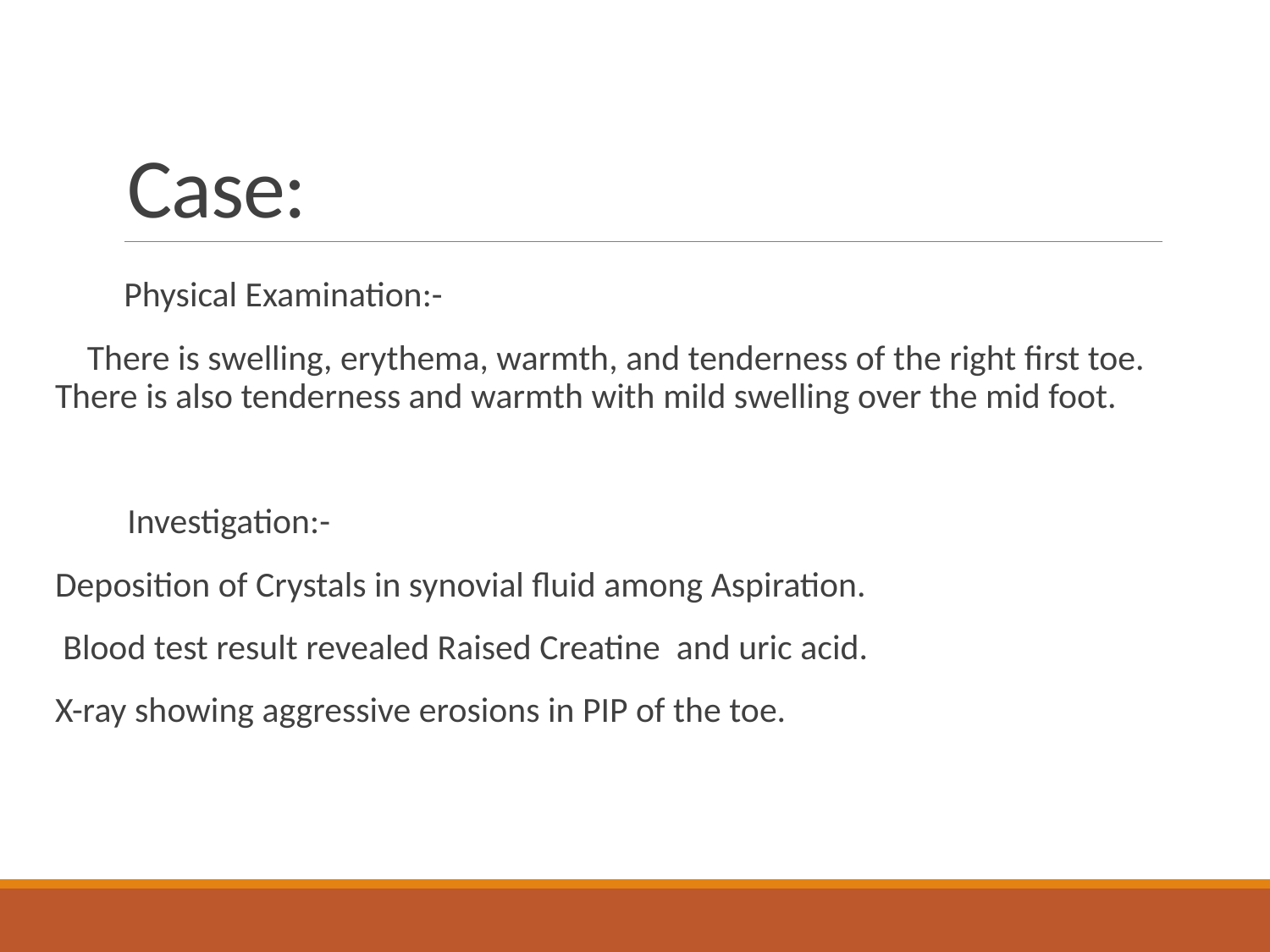

# Case:

       Physical Examination:-
    There is swelling, erythema, warmth, and tenderness of the right first toe. There is also tenderness and warmth with mild swelling over the mid foot.

         Investigation:-
Deposition of Crystals in synovial fluid among Aspiration.
 Blood test result revealed Raised Creatine  and uric acid.
X-ray showing aggressive erosions in PIP of the toe.